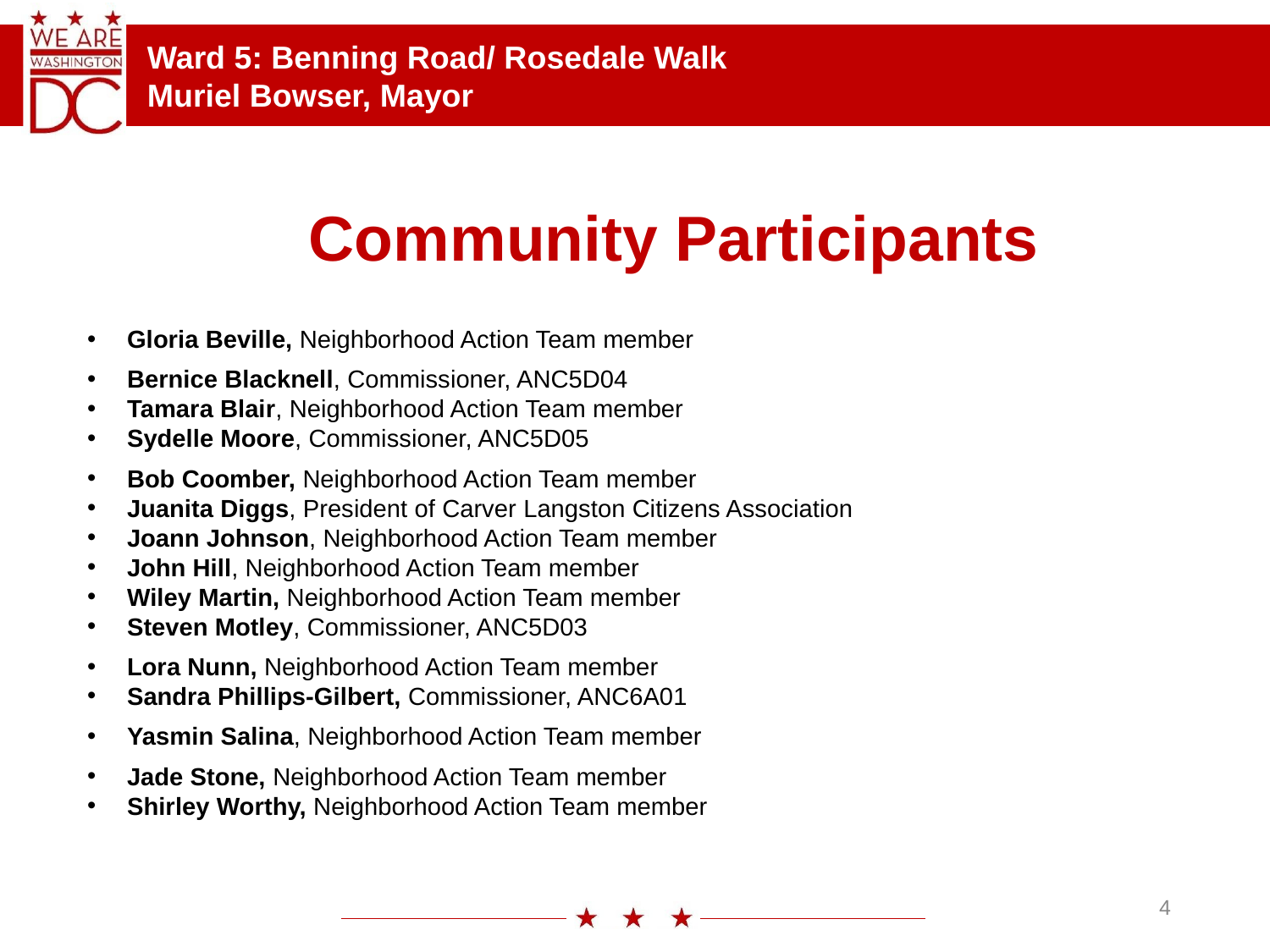

Ward 5: Benning Road/ Rosedale Walk
Muriel Bowser, Mayor
W a r d	6 :	S o u t h w e s t W a t e r f r o n t C o m m u n i t y W a l k
M u r i e l B o w s e r , M a y o r
Office of Mayor Muriel Bowser
Mayor-Council Breakfast, June 23, 2015 – FY’2016 Budget
Community Participants
Gloria Beville, Neighborhood Action Team member

Bernice Blacknell, Commissioner, ANC5D04
Tamara Blair, Neighborhood Action Team member
Sydelle Moore, Commissioner, ANC5D05

Bob Coomber, Neighborhood Action Team member
Juanita Diggs, President of Carver Langston Citizens Association
Joann Johnson, Neighborhood Action Team member
John Hill, Neighborhood Action Team member
Wiley Martin, Neighborhood Action Team member
Steven Motley, Commissioner, ANC5D03

Lora Nunn, Neighborhood Action Team member
Sandra Phillips-Gilbert, Commissioner, ANC6A01

Yasmin Salina, Neighborhood Action Team member

Jade Stone, Neighborhood Action Team member
Shirley Worthy, Neighborhood Action Team member

4